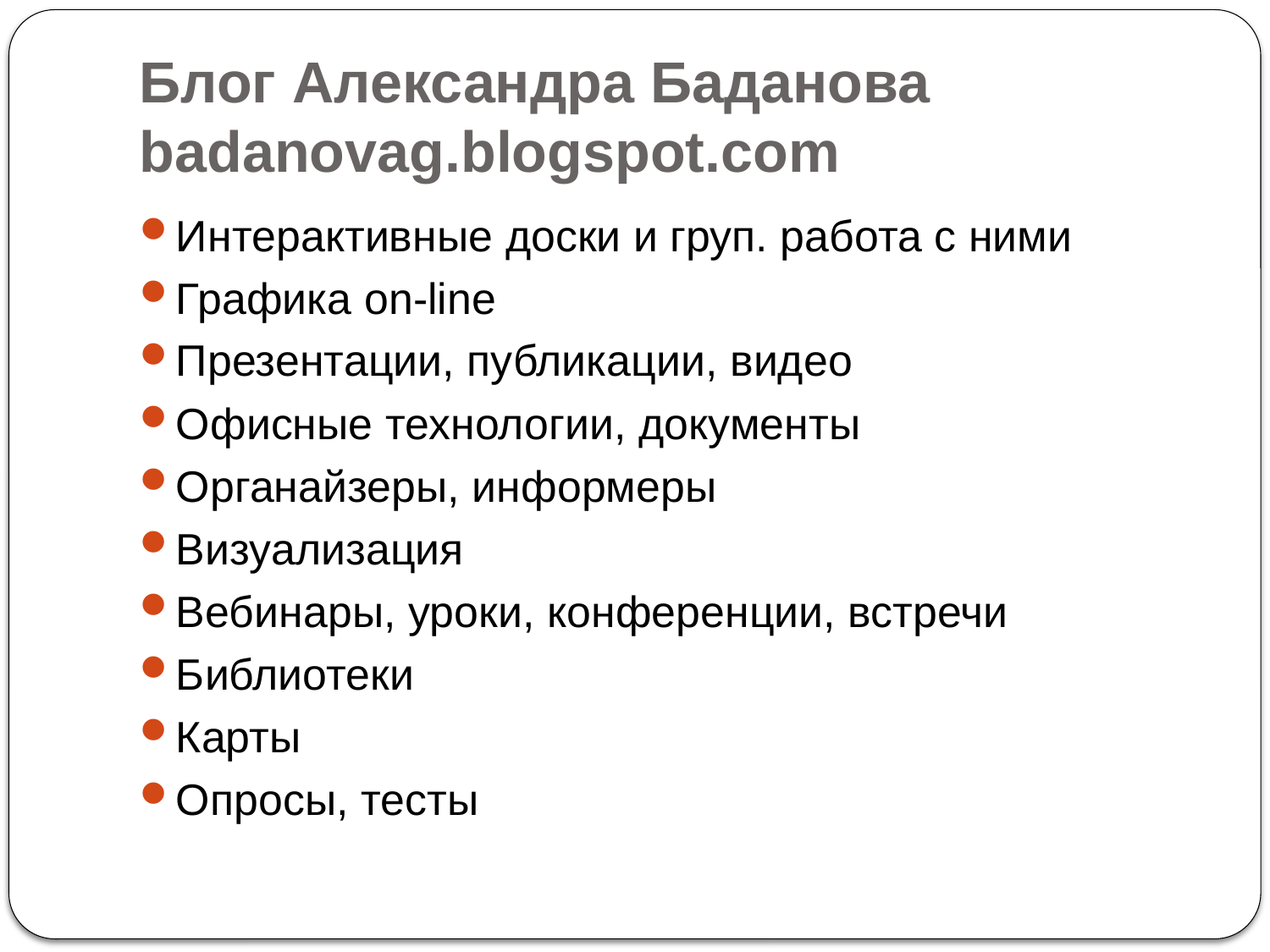

# Блог Александра Баданова badanovag.blogspot.com
Интерактивные доски и груп. работа с ними
Графика on-line
Презентации, публикации, видео
Офисные технологии, документы
Органайзеры, информеры
Визуализация
Вебинары, уроки, конференции, встречи
Библиотеки
Карты
Опросы, тесты